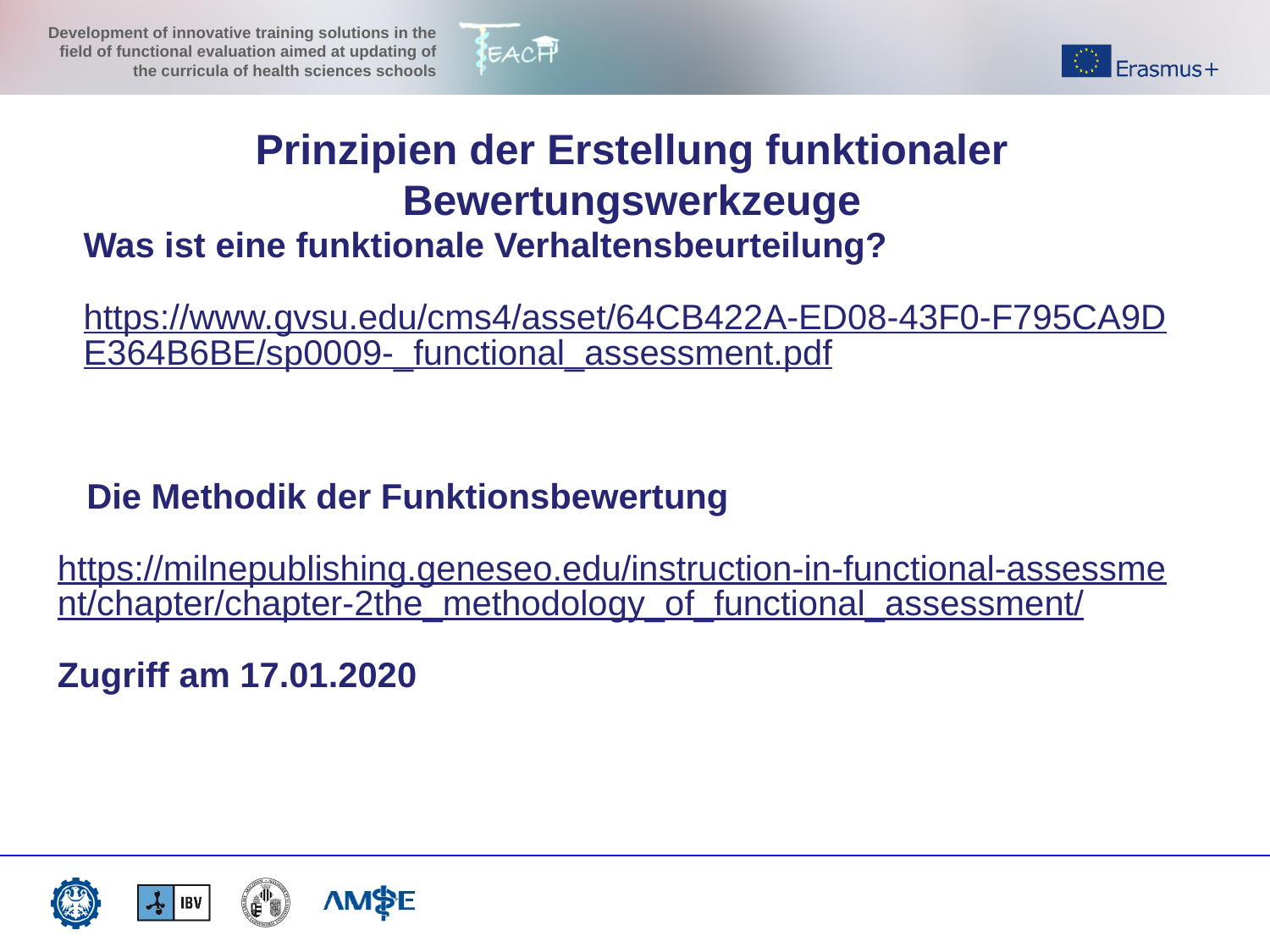

Prinzipien der Erstellung funktionaler Bewertungswerkzeuge
Was ist eine funktionale Verhaltensbeurteilung?
https://www.gvsu.edu/cms4/asset/64CB422A-ED08-43F0-F795CA9DE364B6BE/sp0009-_functional_assessment.pdf

   Die Methodik der Funktionsbewertung
https://milnepublishing.geneseo.edu/instruction-in-functional-assessment/chapter/chapter-2the_methodology_of_functional_assessment/
Zugriff am 17.01.2020